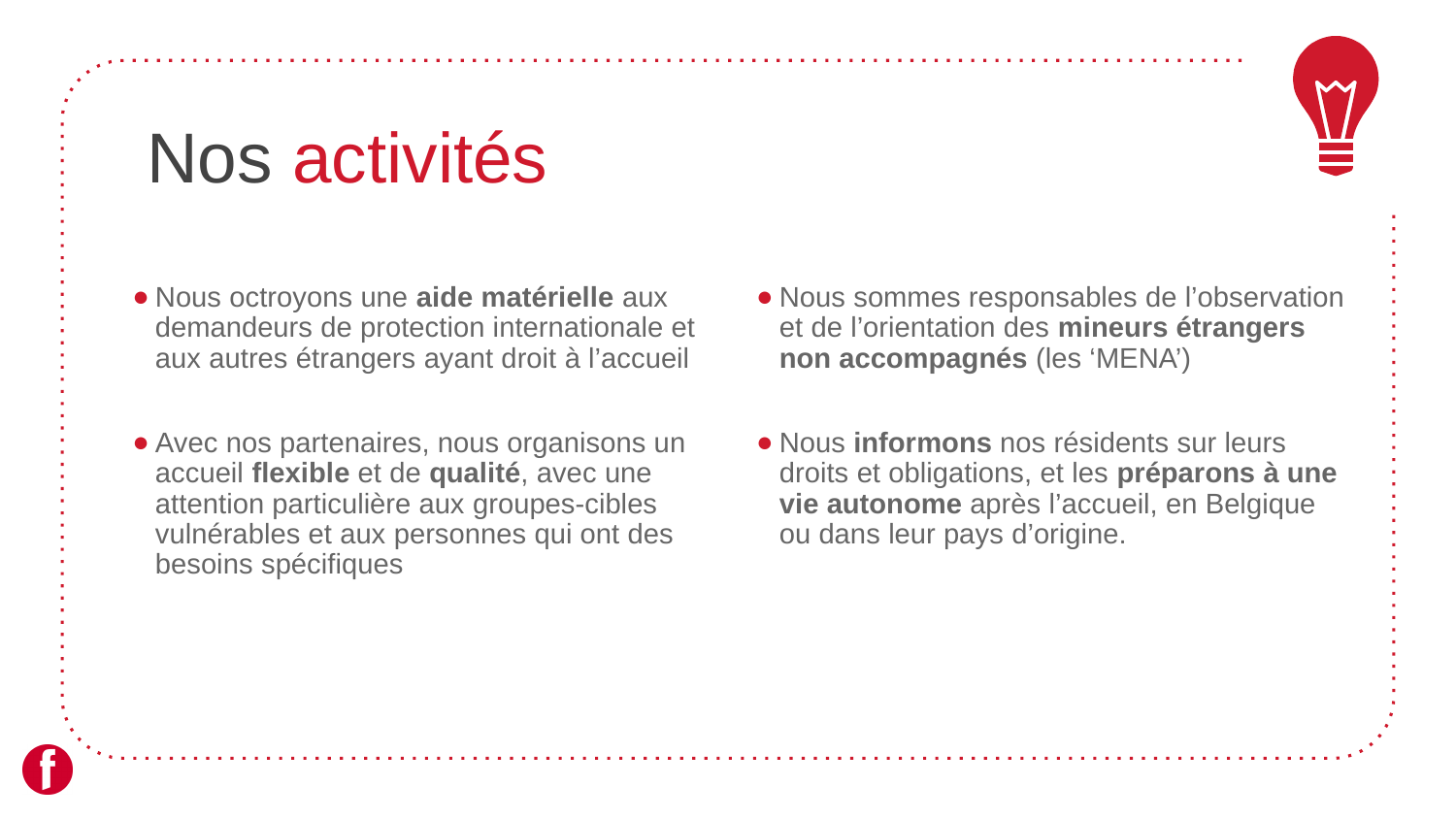

# Nos activités
Nous octroyons une aide matérielle aux demandeurs de protection internationale et aux autres étrangers ayant droit à l’accueil

Avec nos partenaires, nous organisons un accueil flexible et de qualité, avec une attention particulière aux groupes-cibles vulnérables et aux personnes qui ont des besoins spécifiques

Nous sommes responsables de l’observation et de l’orientation des mineurs étrangers non accompagnés (les ‘MENA’)

Nous informons nos résidents sur leurs droits et obligations, et les préparons à une vie autonome après l’accueil, en Belgique ou dans leur pays d’origine.